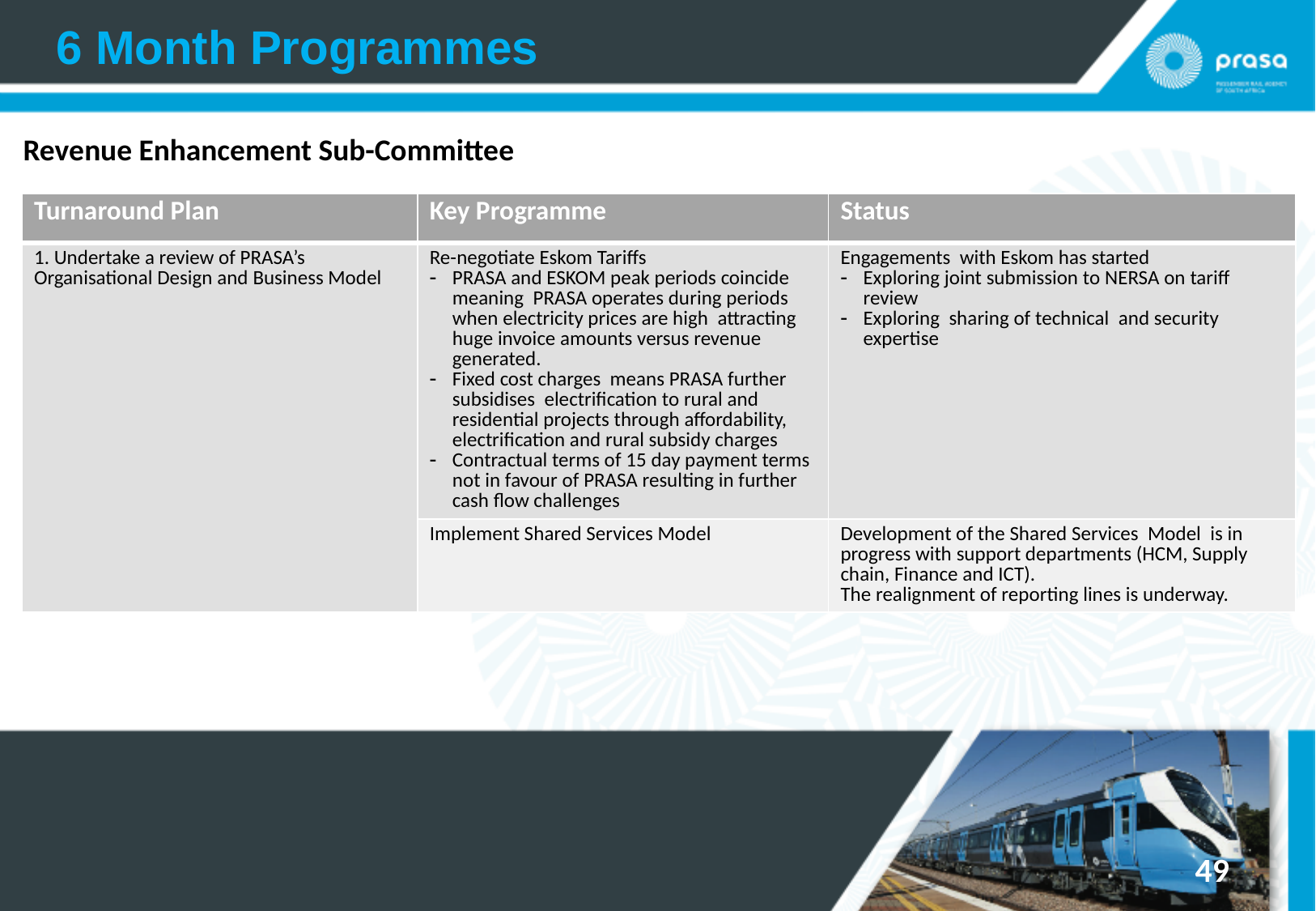

6 Month Programmes
Revenue Enhancement Sub-Committee
| Turnaround Plan | Key Programme | Status |
| --- | --- | --- |
| 1. Undertake a review of PRASA’s Organisational Design and Business Model | Re-negotiate Eskom Tariffs PRASA and ESKOM peak periods coincide meaning PRASA operates during periods when electricity prices are high attracting huge invoice amounts versus revenue generated. Fixed cost charges means PRASA further subsidises electrification to rural and residential projects through affordability, electrification and rural subsidy charges Contractual terms of 15 day payment terms not in favour of PRASA resulting in further cash flow challenges | Engagements with Eskom has started Exploring joint submission to NERSA on tariff review Exploring sharing of technical and security expertise |
|  | Implement Shared Services Model | Development of the Shared Services Model is in progress with support departments (HCM, Supply chain, Finance and ICT). The realignment of reporting lines is underway. |
49